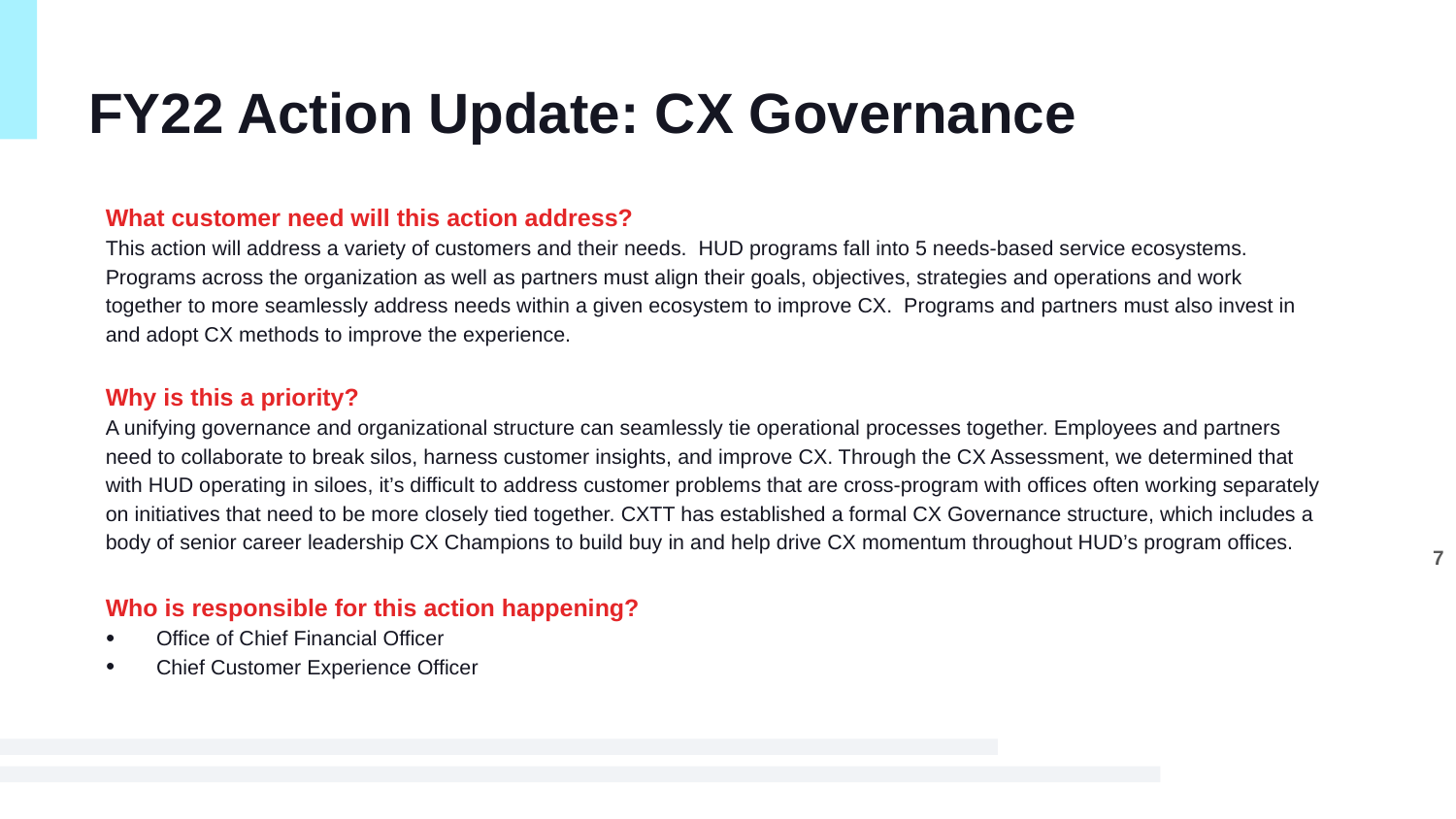

# FY22 Action Update: CX Governance
What customer need will this action address?
This action will address a variety of customers and their needs.  HUD programs fall into 5 needs-based service ecosystems.  Programs across the organization as well as partners must align their goals, objectives, strategies and operations and work together to more seamlessly address needs within a given ecosystem to improve CX.  Programs and partners must also invest in and adopt CX methods to improve the experience.

Why is this a priority?
A unifying governance and organizational structure can seamlessly tie operational processes together. Employees and partners need to collaborate to break silos, harness customer insights, and improve CX. Through the CX Assessment, we determined that with HUD operating in siloes, it’s difficult to address customer problems that are cross-program with offices often working separately on initiatives that need to be more closely tied together. CXTT has established a formal CX Governance structure, which includes a body of senior career leadership CX Champions to build buy in and help drive CX momentum throughout HUD’s program offices.

Who is responsible for this action happening?
Office of Chief Financial Officer
Chief Customer Experience Officer

7